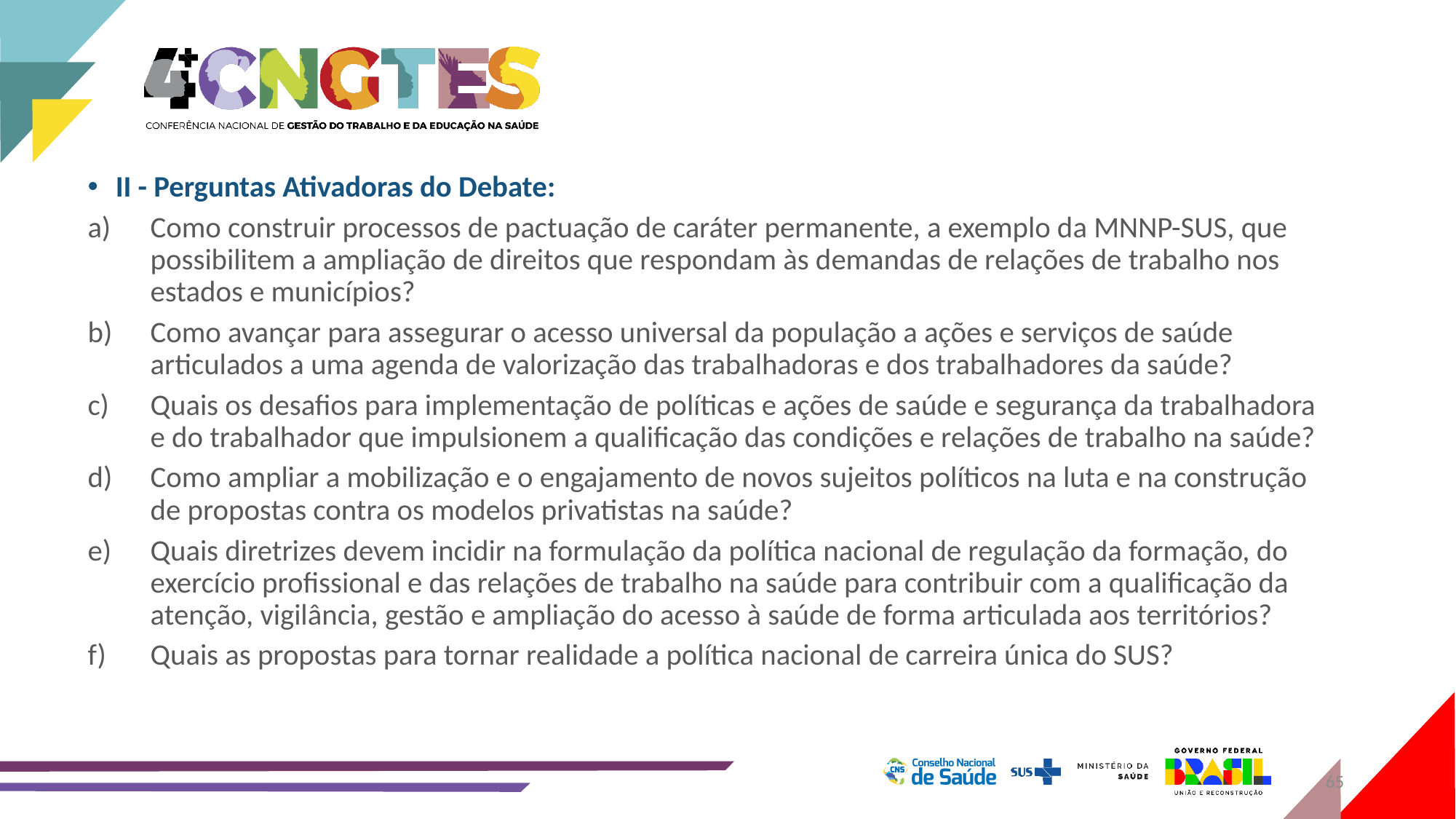

II - Perguntas Ativadoras do Debate:
Como construir processos de pactuação de caráter permanente, a exemplo da MNNP-SUS, que possibilitem a ampliação de direitos que respondam às demandas de relações de trabalho nos estados e municípios?
Como avançar para assegurar o acesso universal da população a ações e serviços de saúde articulados a uma agenda de valorização das trabalhadoras e dos trabalhadores da saúde?
Quais os desafios para implementação de políticas e ações de saúde e segurança da trabalhadora e do trabalhador que impulsionem a qualificação das condições e relações de trabalho na saúde?
Como ampliar a mobilização e o engajamento de novos sujeitos políticos na luta e na construção de propostas contra os modelos privatistas na saúde?
Quais diretrizes devem incidir na formulação da política nacional de regulação da formação, do exercício profissional e das relações de trabalho na saúde para contribuir com a qualificação da atenção, vigilância, gestão e ampliação do acesso à saúde de forma articulada aos territórios?
Quais as propostas para tornar realidade a política nacional de carreira única do SUS?

65